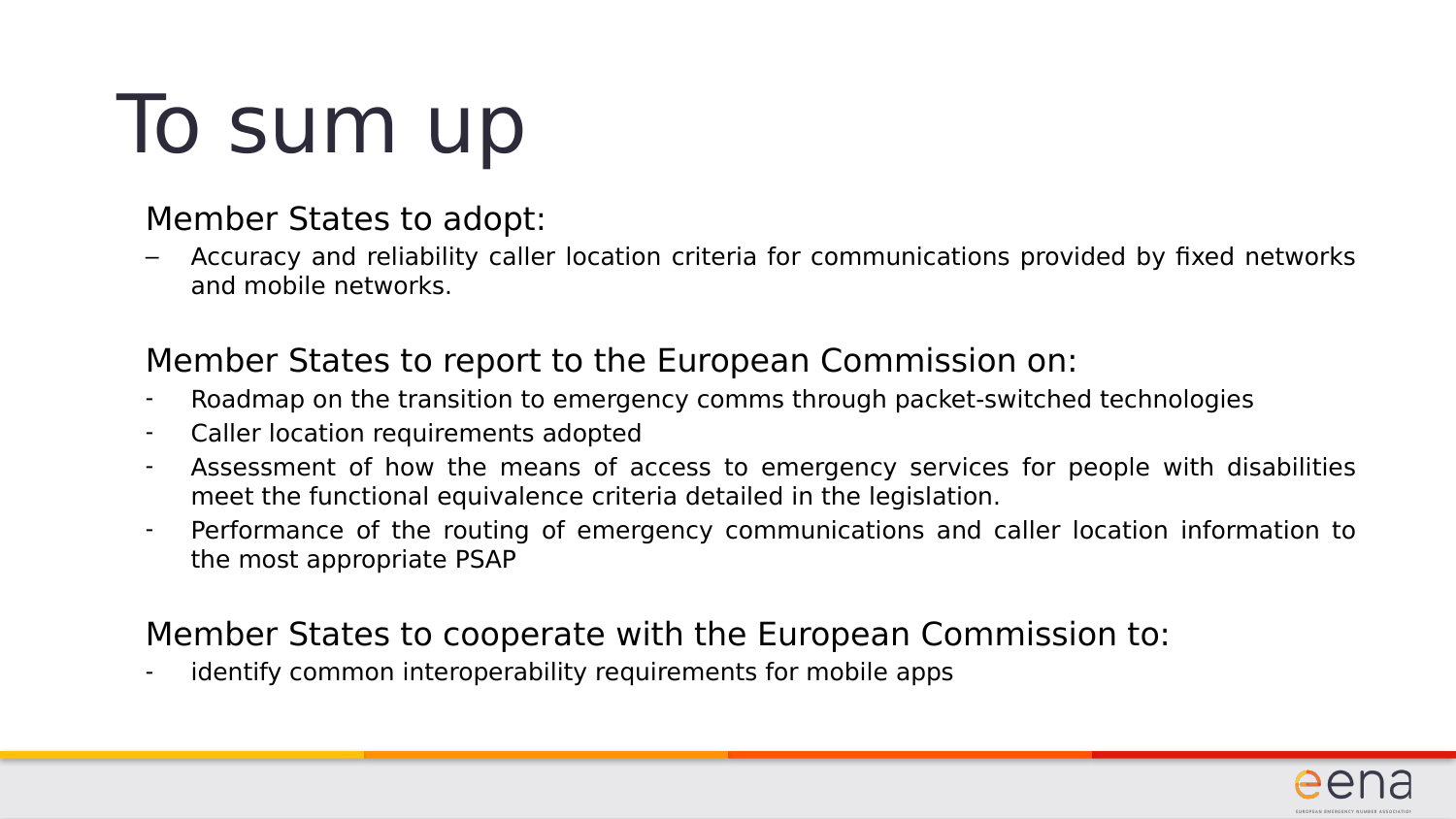

To sum up
Member States to adopt:
Accuracy and reliability caller location criteria for communications provided by fixed networks and mobile networks.

Member States to report to the European Commission on:
Roadmap on the transition to emergency comms through packet-switched technologies
Caller location requirements adopted
Assessment of how the means of access to emergency services for people with disabilities meet the functional equivalence criteria detailed in the legislation.
Performance of the routing of emergency communications and caller location information to the most appropriate PSAP

Member States to cooperate with the European Commission to:
identify common interoperability requirements for mobile apps